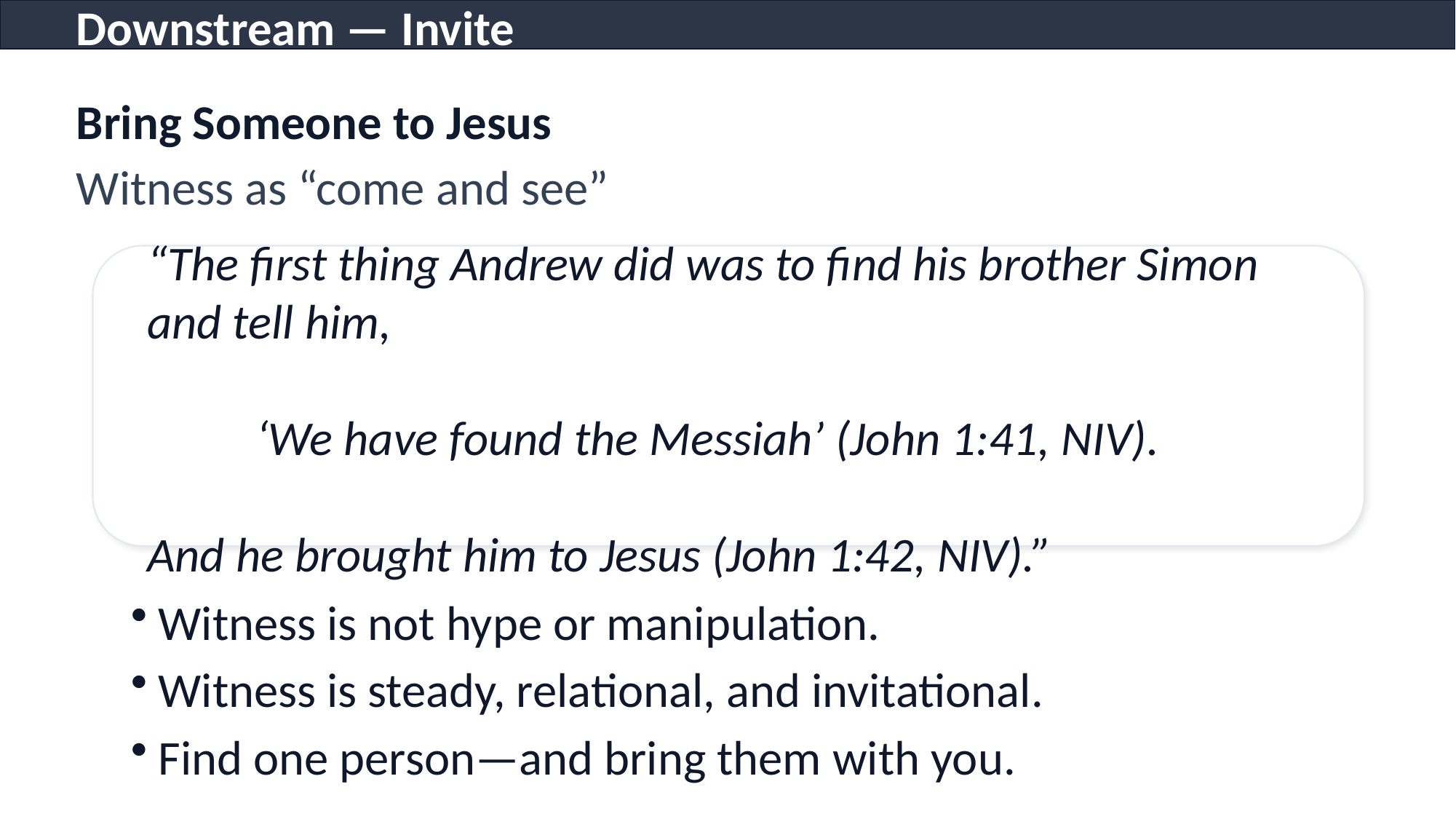

Downstream — Invite
Bring Someone to Jesus
Witness as “come and see”

“The first thing Andrew did was to find his brother Simon and tell him,

	‘We have found the Messiah’ (John 1:41, NIV).

And he brought him to Jesus (John 1:42, NIV).”
Witness is not hype or manipulation.
Witness is steady, relational, and invitational.
Find one person—and bring them with you.